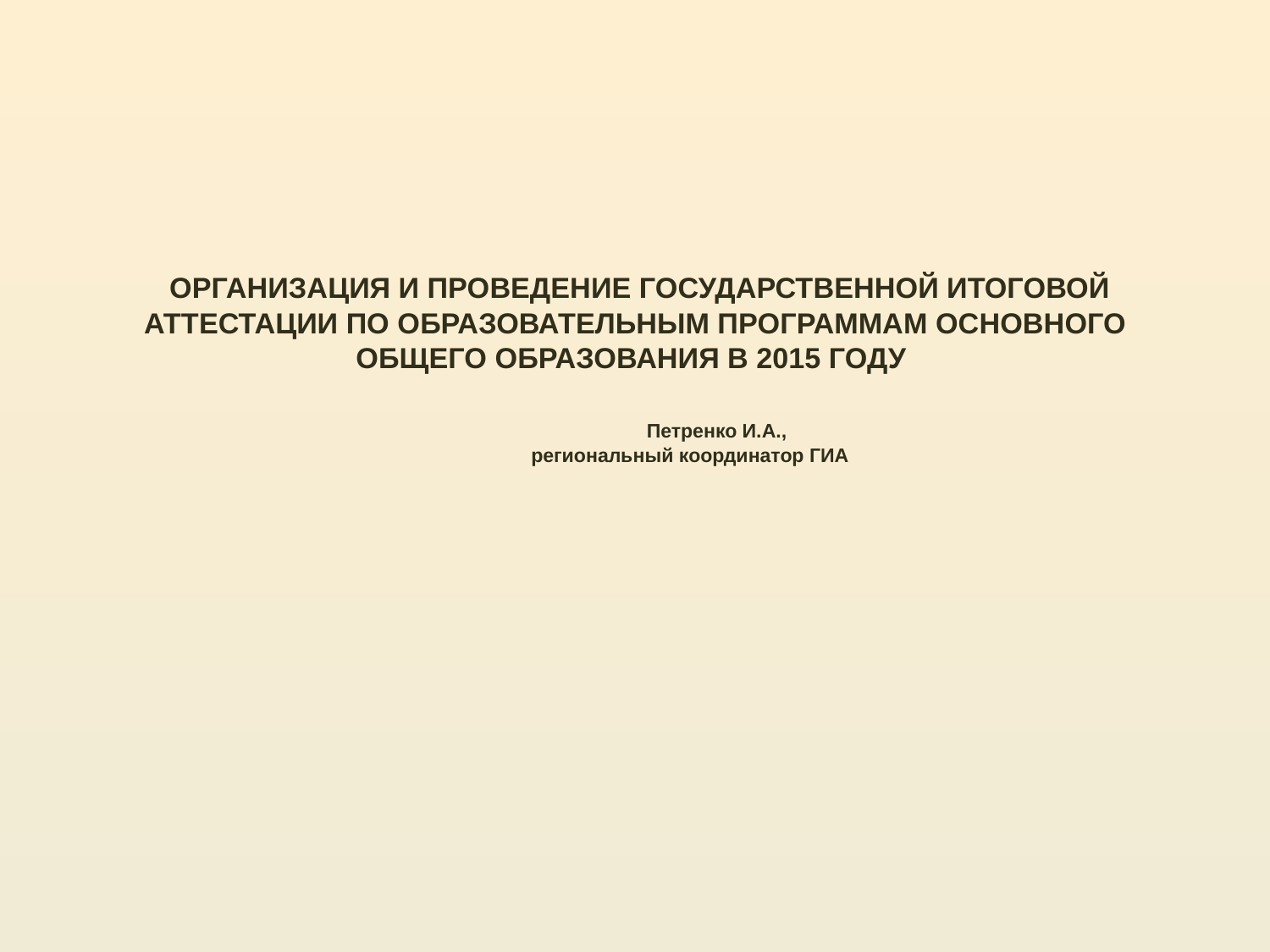

# ОРГАНИЗАЦИЯ И ПРОВЕДЕНИЕ ГОСУДАРСТВЕННОЙ ИТОГОВОЙ АТТЕСТАЦИИ ПО ОБРАЗОВАТЕЛЬНЫМ ПРОГРАММАМ ОСНОВНОГО ОБЩЕГО ОБРАЗОВАНИЯ В 2015 ГОДУ Петренко И.А., региональный координатор ГИА